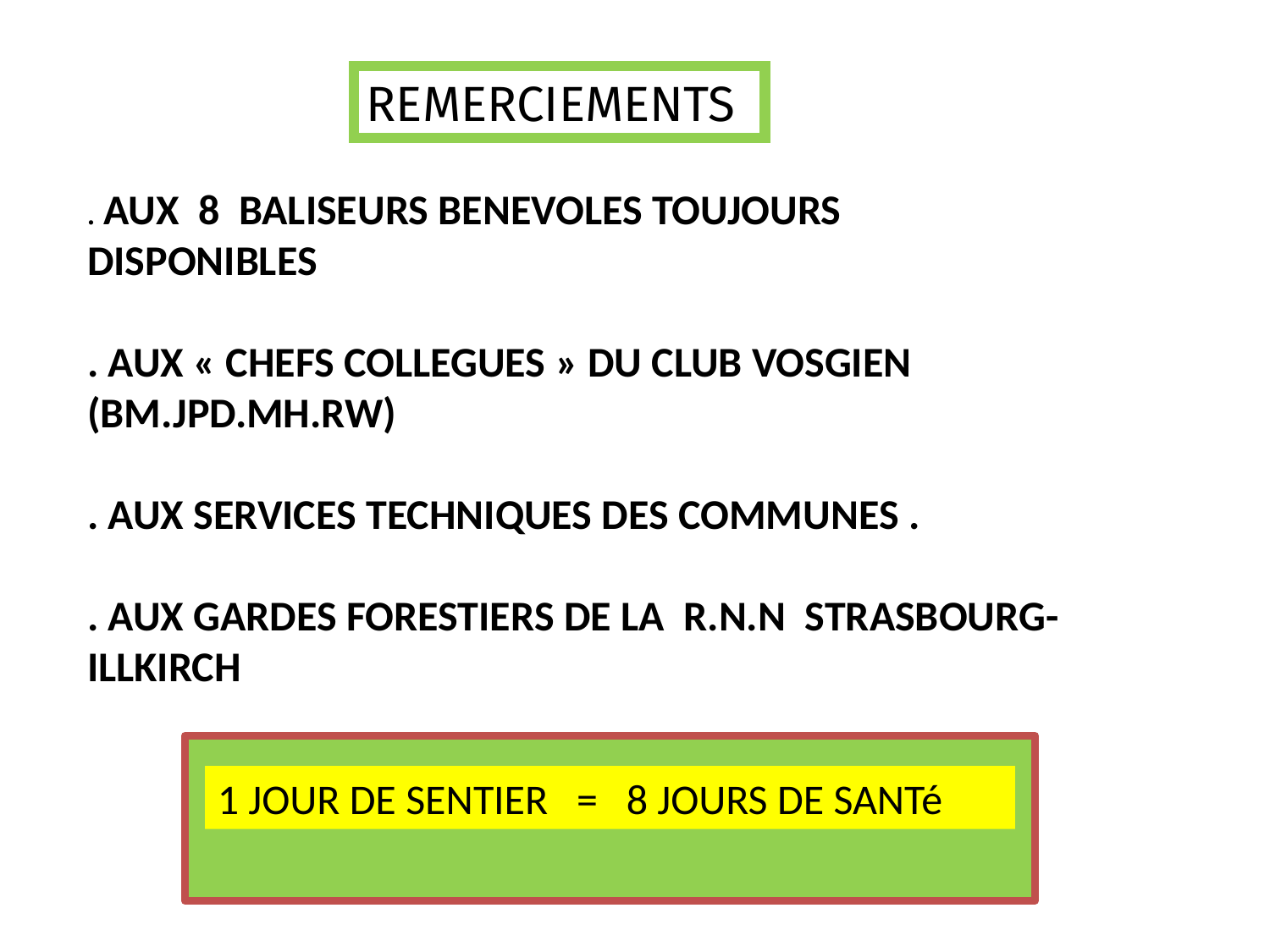

REMERCIEMENTS
. AUX  8  BALISEURS BENEVOLES TOUJOURS DISPONIBLES

. AUX « CHEFS COLLEGUES » DU CLUB VOSGIEN (BM.JPD.MH.RW)

. AUX SERVICES TECHNIQUES DES COMMUNES .

. AUX GARDES FORESTIERS DE LA  R.N.N  STRASBOURG-ILLKIRCH

1 JOUR DE SENTIER   =   8 JOURS DE SANTé